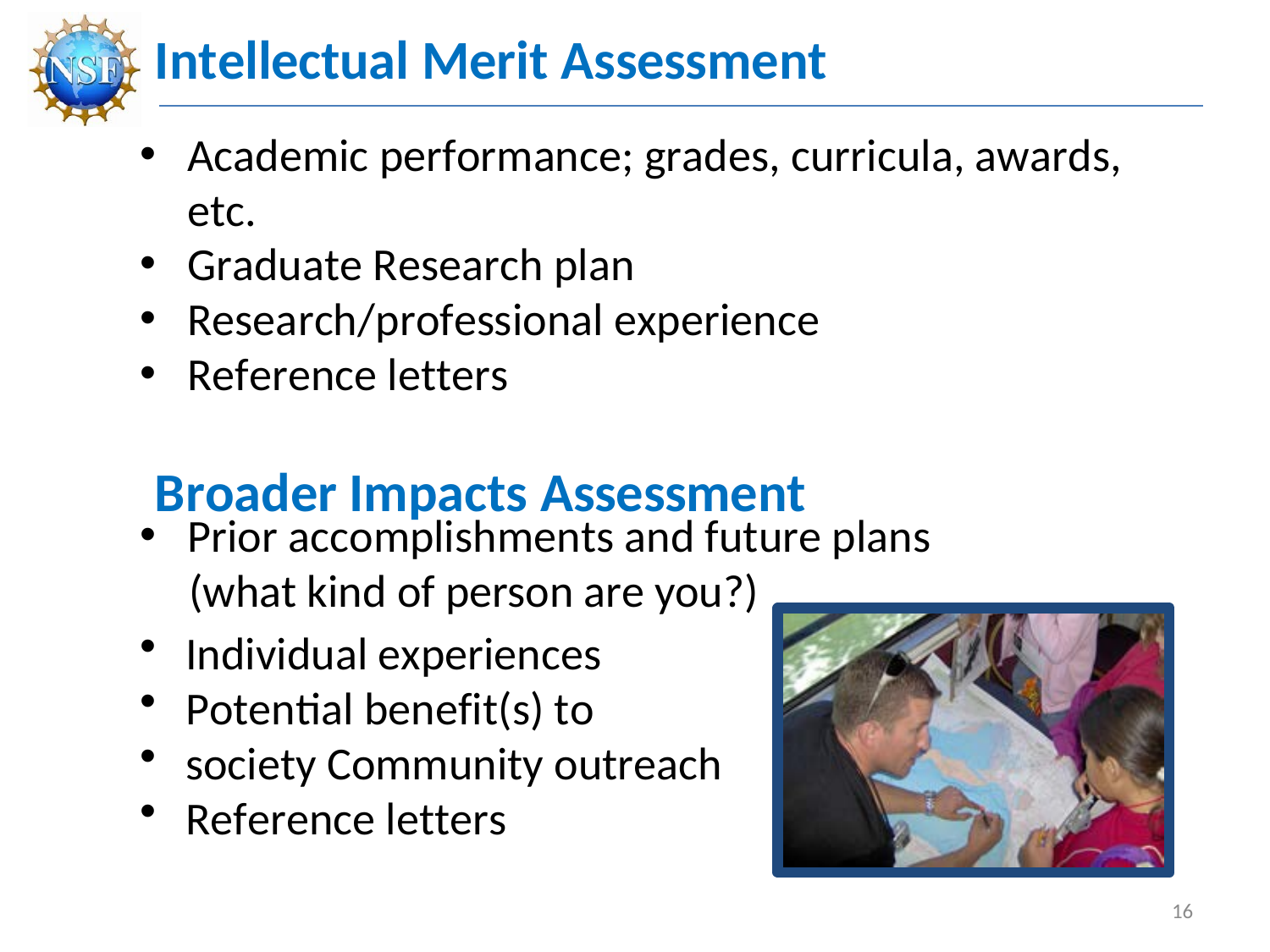

# Intellectual Merit Assessment

Academic performance; grades, curricula, awards, etc.
Graduate Research plan
Research/professional experience
Reference letters

Broader Impacts Assessment
Prior accomplishments and future plans
	(what kind of person are you?)
•
•
•
•

Individual experiences Potential benefit(s) to society Community outreach Reference letters
16